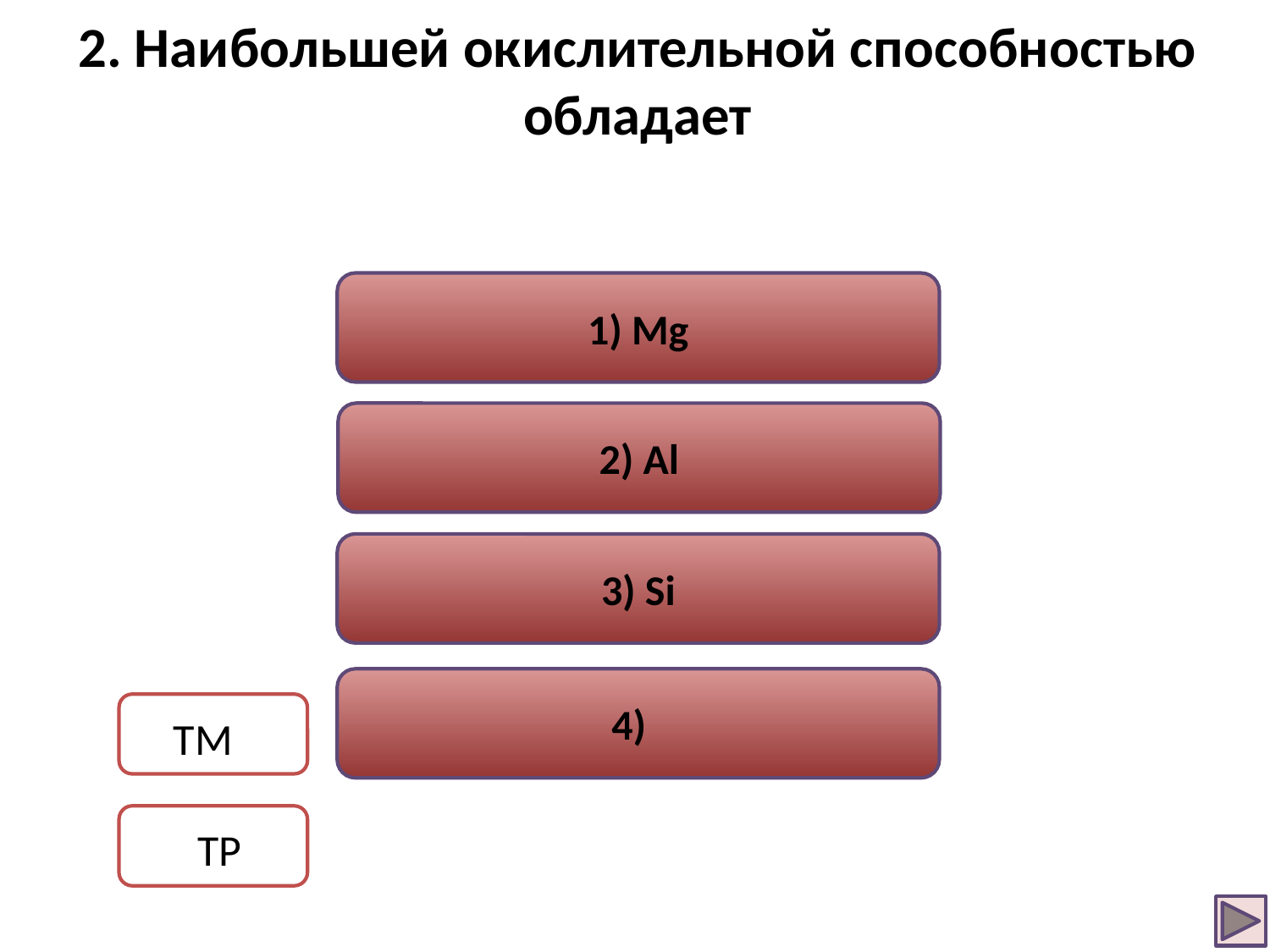

2. Наибольшей окислительной способностью обладает
1) Mg
Неверно
2) Al
Неверно
3) Si
Неверно
4)
Верно
   ТМ
ТР